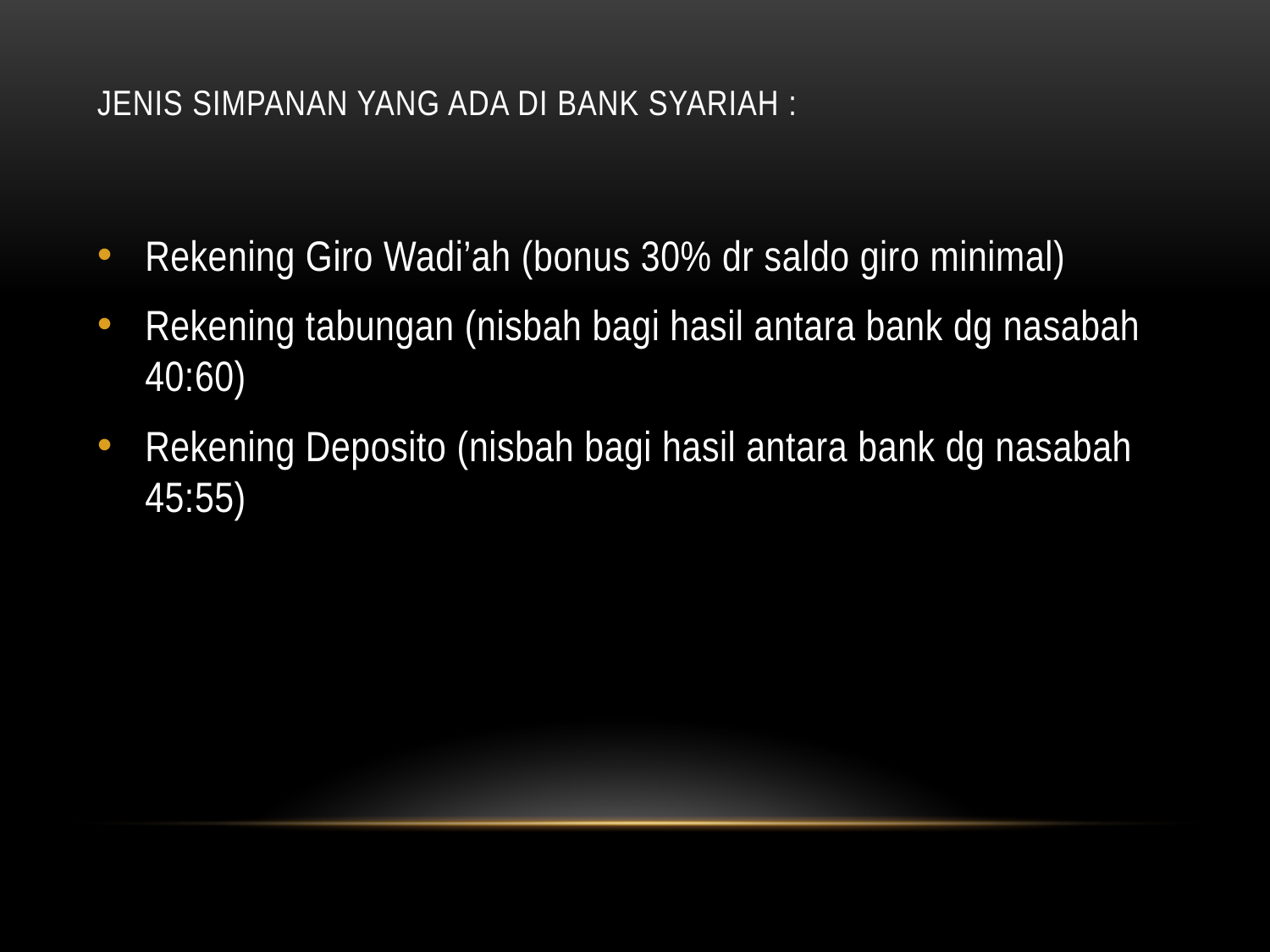

# jenis simpanan yang ada di bank syariah :
Rekening Giro Wadi’ah (bonus 30% dr saldo giro minimal)
Rekening tabungan (nisbah bagi hasil antara bank dg nasabah 40:60)
Rekening Deposito (nisbah bagi hasil antara bank dg nasabah 45:55)